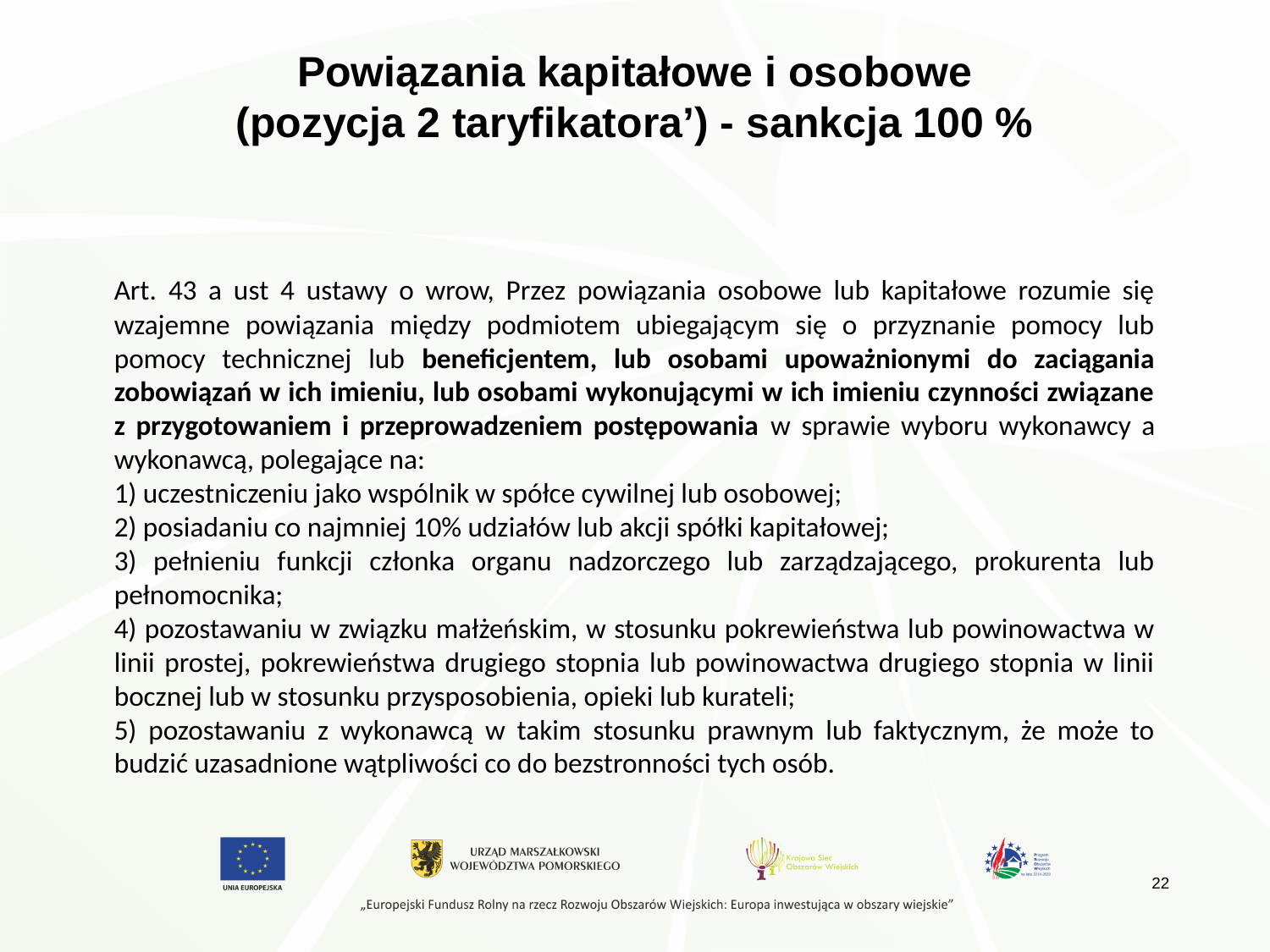

# Powiązania kapitałowe i osobowe (pozycja 2 taryfikatora’) - sankcja 100 %
Art. 43 a ust 4 ustawy o wrow, Przez powiązania osobowe lub kapitałowe rozumie się wzajemne powiązania między podmiotem ubiegającym się o przyznanie pomocy lub pomocy technicznej lub beneficjentem, lub osobami upoważnionymi do zaciągania zobowiązań w ich imieniu, lub osobami wykonującymi w ich imieniu czynności związane z przygotowaniem i przeprowadzeniem postępowania w sprawie wyboru wykonawcy a wykonawcą, polegające na:
1) uczestniczeniu jako wspólnik w spółce cywilnej lub osobowej;
2) posiadaniu co najmniej 10% udziałów lub akcji spółki kapitałowej;
3) pełnieniu funkcji członka organu nadzorczego lub zarządzającego, prokurenta lub pełnomocnika;
4) pozostawaniu w związku małżeńskim, w stosunku pokrewieństwa lub powinowactwa w linii prostej, pokrewieństwa drugiego stopnia lub powinowactwa drugiego stopnia w linii bocznej lub w stosunku przysposobienia, opieki lub kurateli;
5) pozostawaniu z wykonawcą w takim stosunku prawnym lub faktycznym, że może to budzić uzasadnione wątpliwości co do bezstronności tych osób.
22